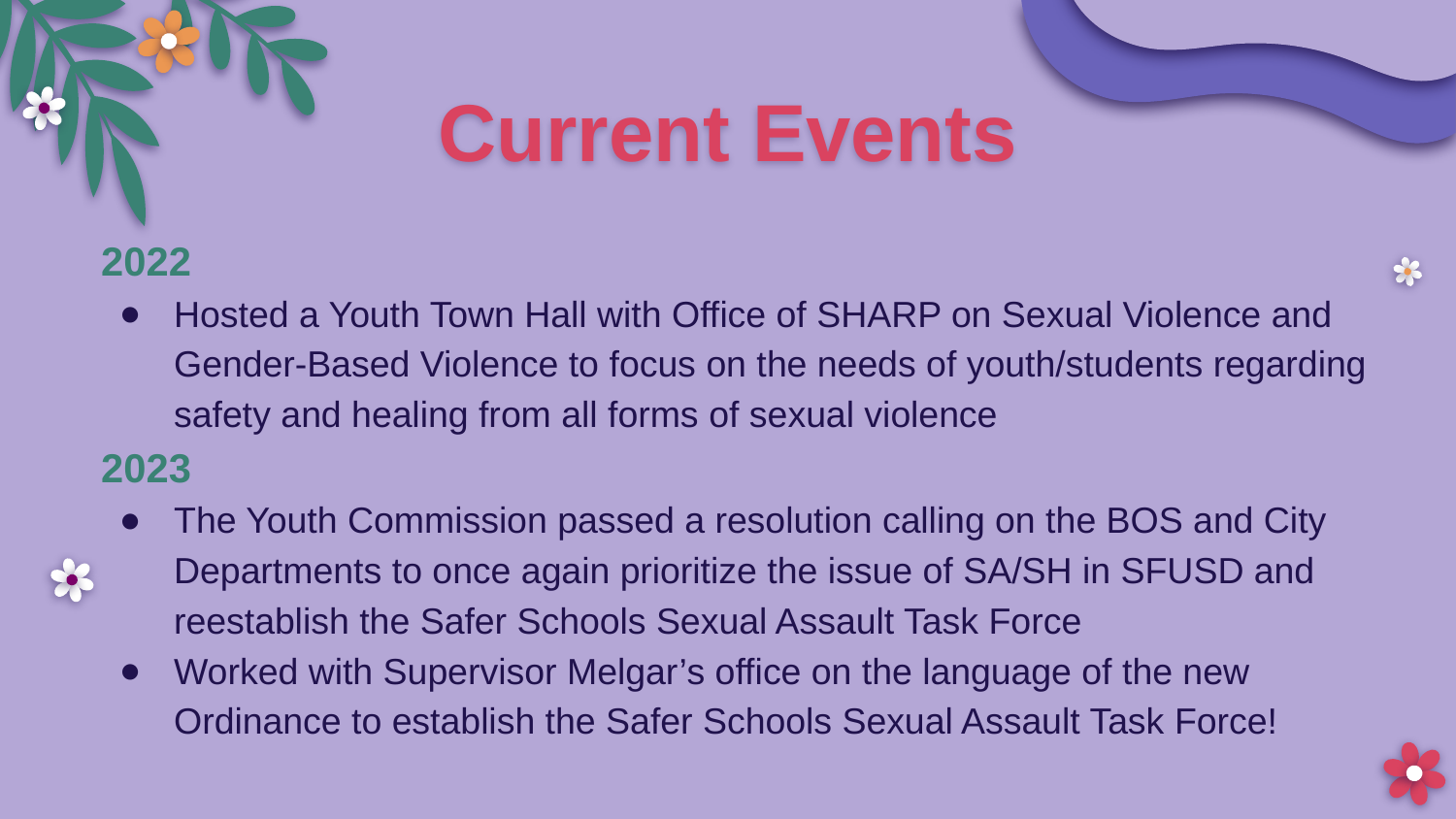

# Current Events
2022
Hosted a Youth Town Hall with Office of SHARP on Sexual Violence and Gender-Based Violence to focus on the needs of youth/students regarding safety and healing from all forms of sexual violence
2023
The Youth Commission passed a resolution calling on the BOS and City Departments to once again prioritize the issue of SA/SH in SFUSD and reestablish the Safer Schools Sexual Assault Task Force
Worked with Supervisor Melgar’s office on the language of the new Ordinance to establish the Safer Schools Sexual Assault Task Force!